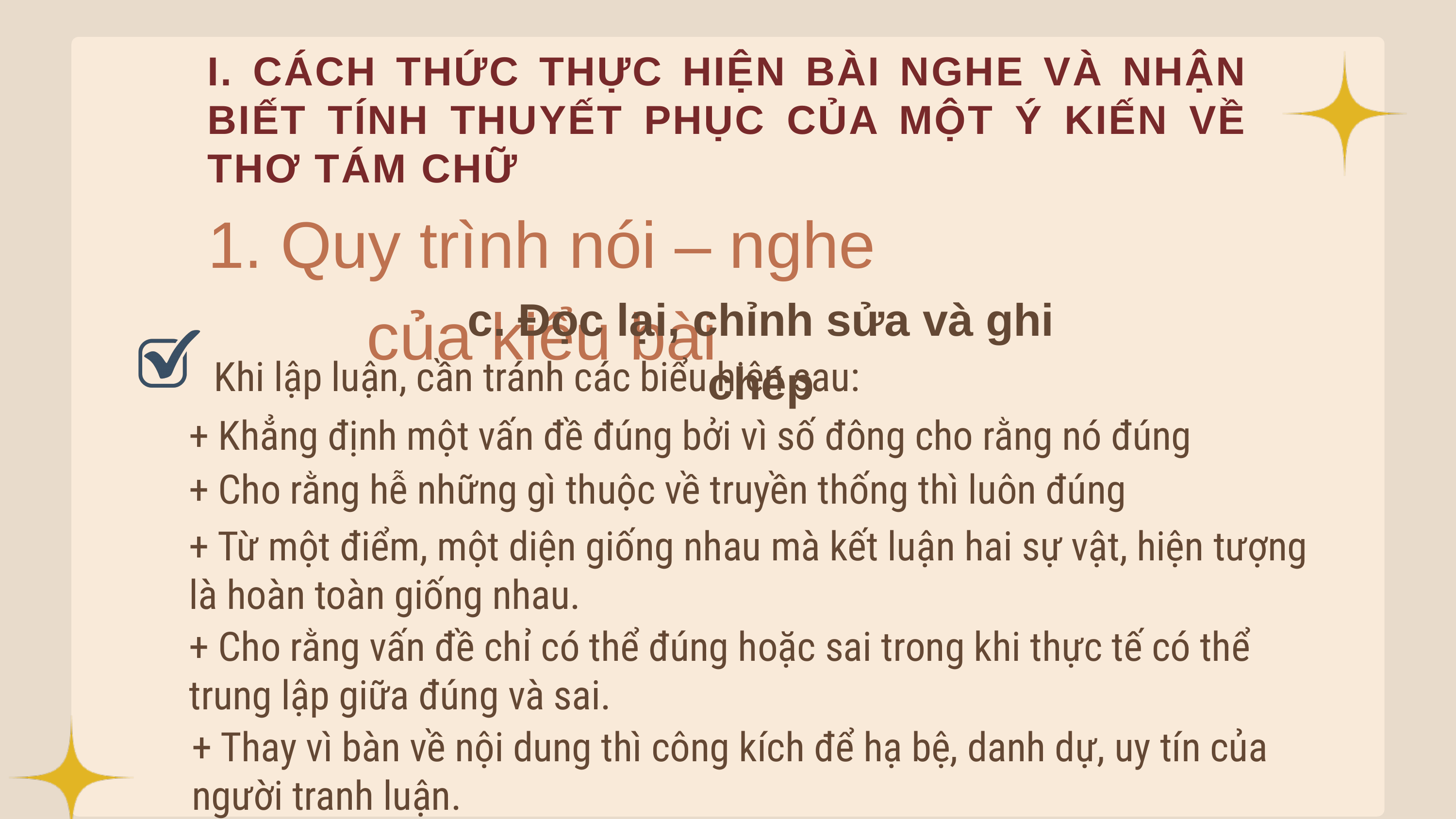

I. CÁCH THỨC THỰC HIỆN BÀI NGHE VÀ NHẬN BIẾT TÍNH THUYẾT PHỤC CỦA MỘT Ý KIẾN VỀ THƠ TÁM CHỮ
1. Quy trình nói – nghe của kiểu bài
c. Đọc lại, chỉnh sửa và ghi chép

Khi lập luận, cần tránh các biểu hiện sau:
+ Khẳng định một vấn đề đúng bởi vì số đông cho rằng nó đúng
+ Cho rằng hễ những gì thuộc về truyền thống thì luôn đúng
+ Từ một điểm, một diện giống nhau mà kết luận hai sự vật, hiện tượng là hoàn toàn giống nhau.
+ Cho rằng vấn đề chỉ có thể đúng hoặc sai trong khi thực tế có thể trung lập giữa đúng và sai.

+ Thay vì bàn về nội dung thì công kích để hạ bệ, danh dự, uy tín của người tranh luận.